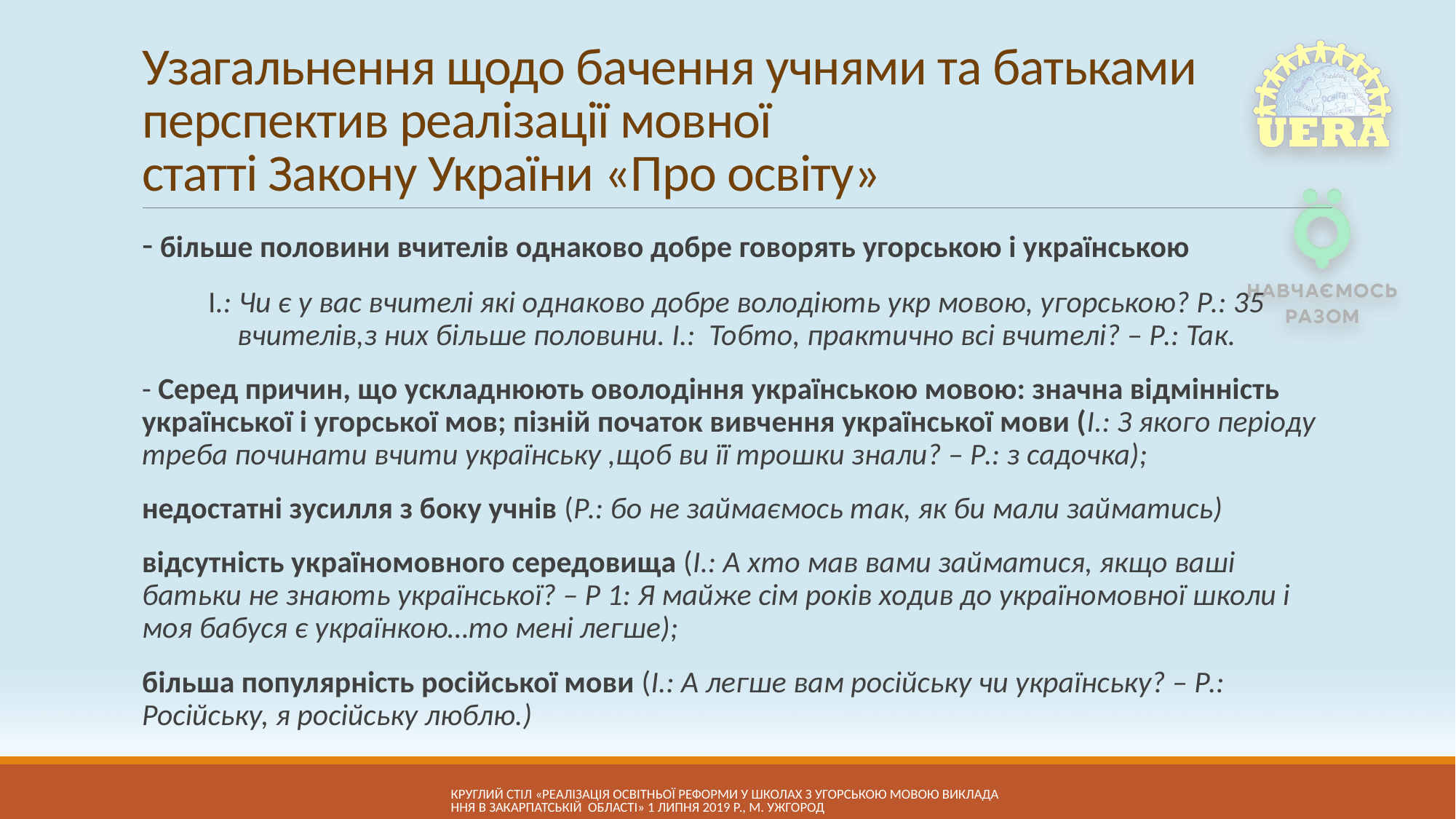

# Узагальнення щодо бачення учнями та батьками перспектив реалізації мовної статті Закону України «Про освіту»
- більше половини вчителів однаково добре говорять угорською і українською
І.: Чи є у вас вчителі які однаково добре володіють укр мовою, угорською? Р.: 35 вчителів,з них більше половини. І.:  Тобто, практично всі вчителі? – Р.: Так.
- Серед причин, що ускладнюють оволодіння українською мовою: значна відмінність української і угорської мов; пізній початок вивчення української мови (І.: З якого періоду треба починати вчити українську ,щоб ви її трошки знали? – Р.: з садочка);
недостатні зусилля з боку учнів (Р.: бо не займаємось так, як би мали займатись)
відсутність україномовного середовища (І.: А хто мав вами займатися, якщо ваші батьки не знають української? – Р 1: Я майже сім років ходив до україномовної школи і моя бабуся є українкою…то мені легше);
більша популярність російської мови (І.: А легше вам російську чи українську? – Р.: Російську, я російську люблю.)
КРУГЛий СТІЛ «Реалізація освітньої реформи у школах з угорською мовою викладання в Закарпатській  області» 1 липня 2019 р., м. Ужгород